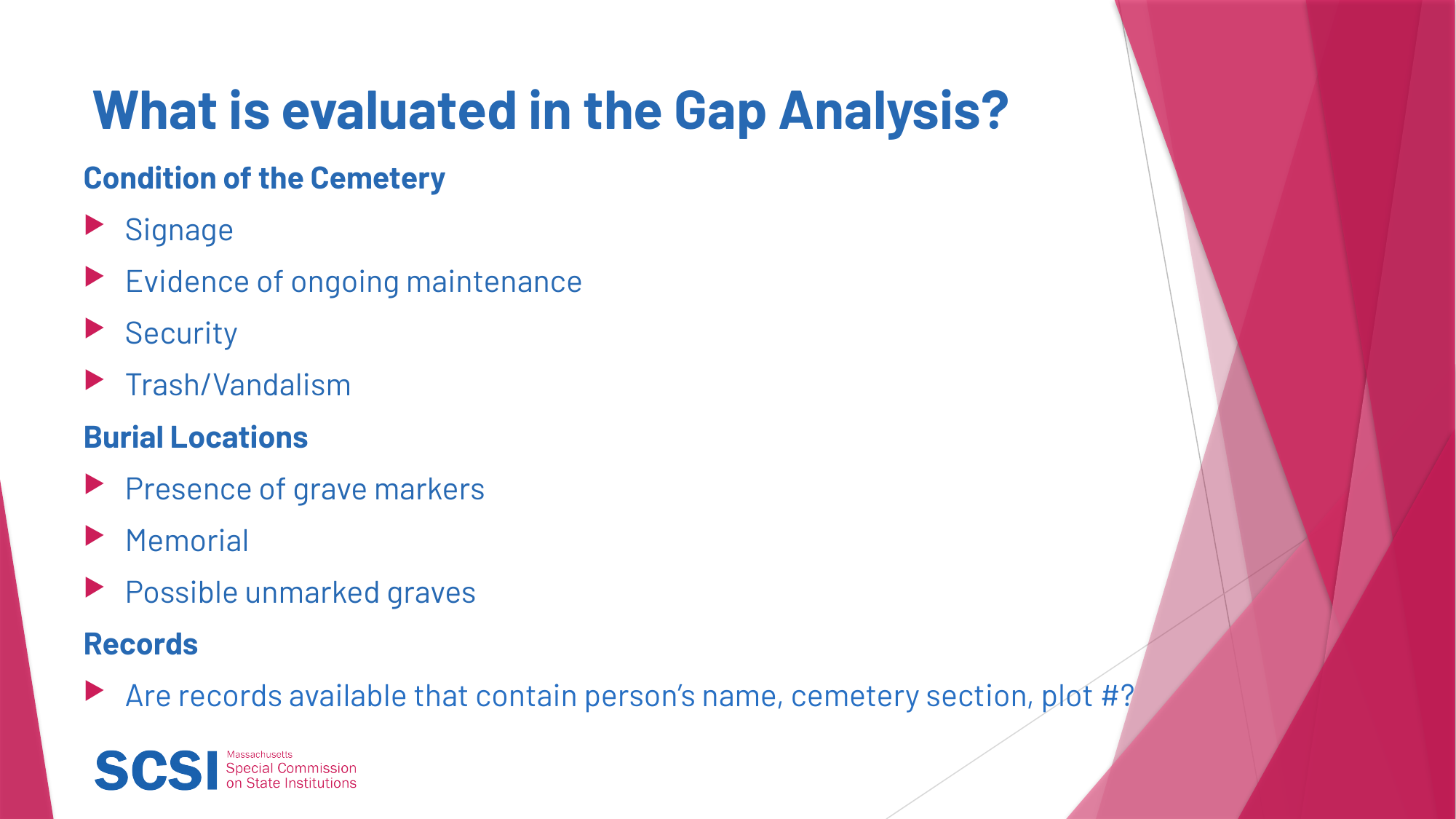

# What is evaluated in the Gap Analysis?
Condition of the Cemetery
Signage
Evidence of ongoing maintenance
Security
Trash/Vandalism
Burial Locations
Presence of grave markers
Memorial
Possible unmarked graves
Records
Are records available that contain person’s name, cemetery section, plot #?